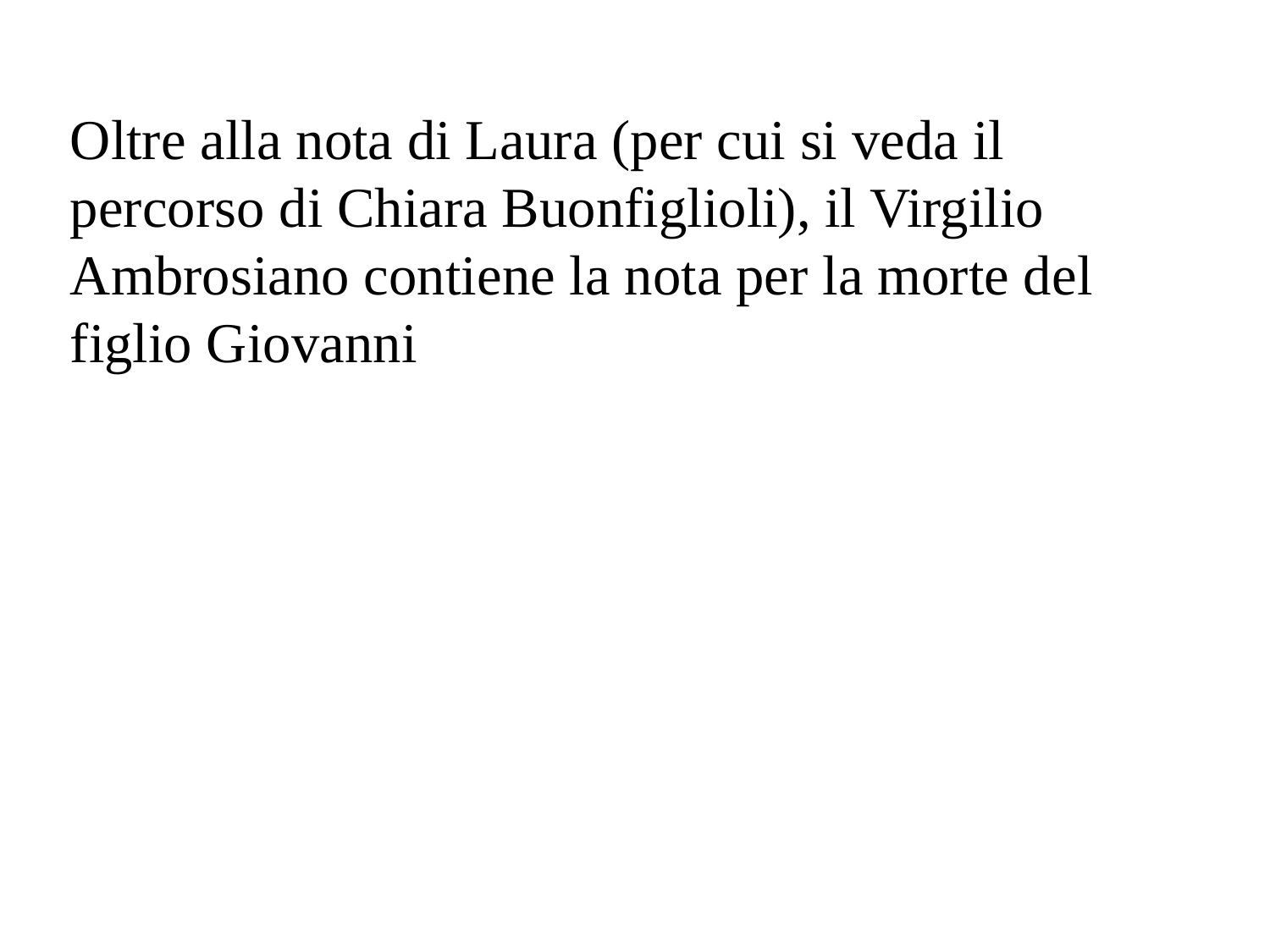

Oltre alla nota di Laura (per cui si veda il percorso di Chiara Buonfiglioli), il Virgilio Ambrosiano contiene la nota per la morte del figlio Giovanni